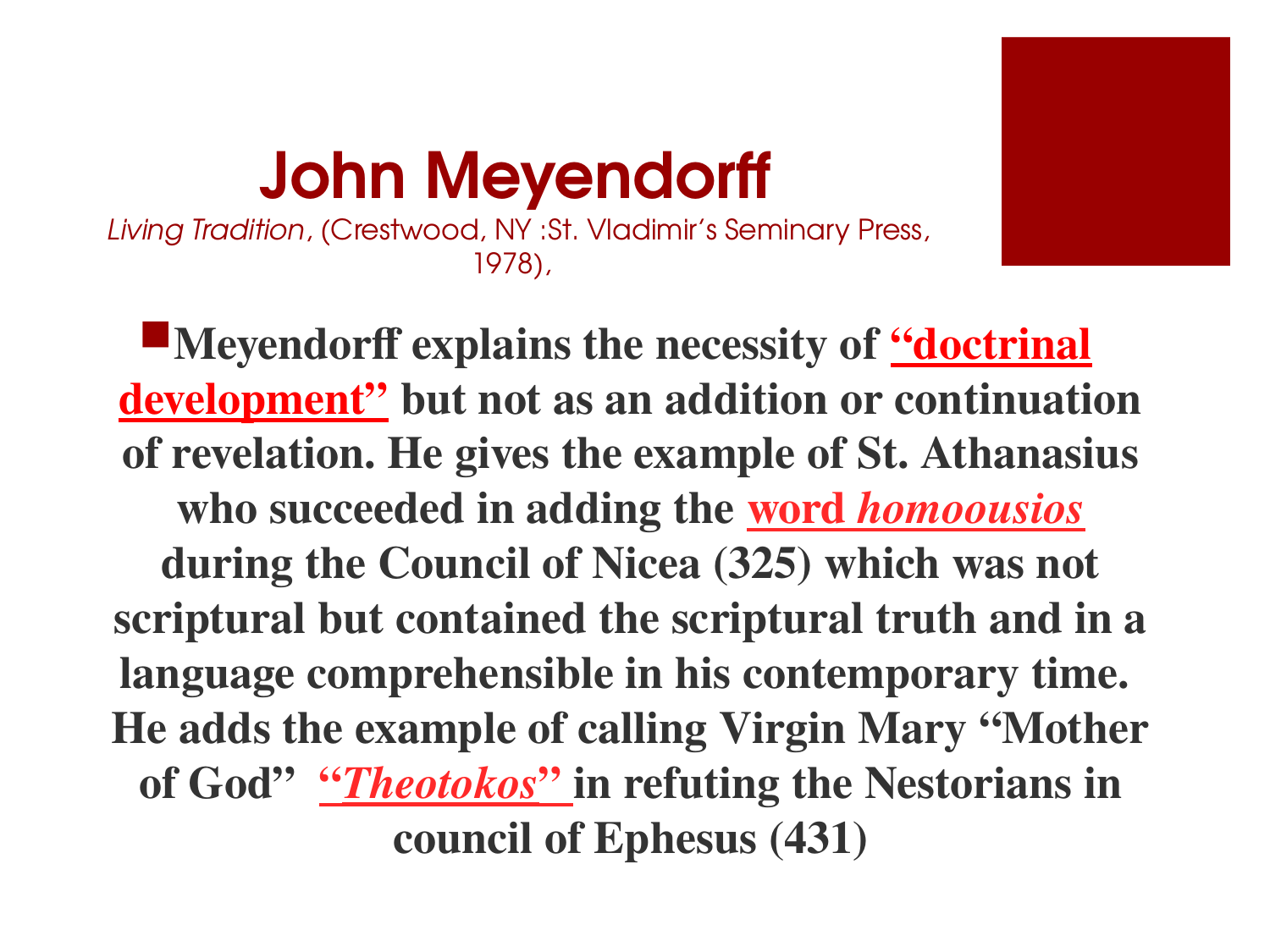

# John Meyendorff Living Tradition, (Crestwood, NY :St. Vladimir’s Seminary Press, 1978),
Meyendorff explains the necessity of “doctrinal development” but not as an addition or continuation of revelation. He gives the example of St. Athanasius who succeeded in adding the word homoousios during the Council of Nicea (325) which was not scriptural but contained the scriptural truth and in a language comprehensible in his contemporary time.  He adds the example of calling Virgin Mary “Mother of God”  “Theotokos” in refuting the Nestorians in council of Ephesus (431)